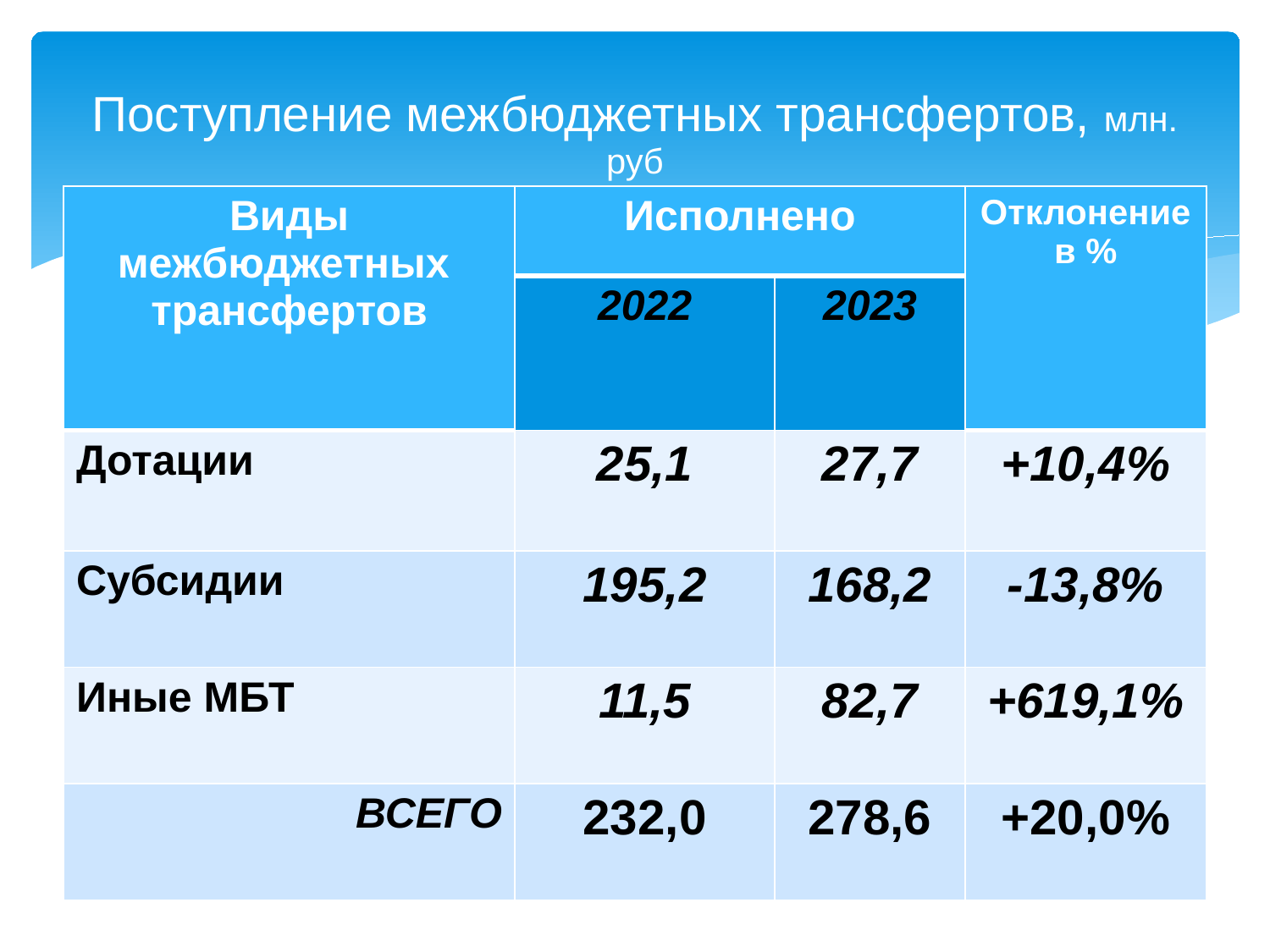

# Поступление межбюджетных трансфертов, млн. руб
| Виды межбюджетных трансфертов | Исполнено |  | Отклонение в % |
| --- | --- | --- | --- |
|  | 2022 | 2023 |  |
| Дотации | 25,1 | 27,7 | +10,4% |
| Субсидии | 195,2 | 168,2 | -13,8% |
| Иные МБТ | 11,5 | 82,7 | +619,1% |
| ВСЕГО | 232,0 | 278,6 | +20,0% |